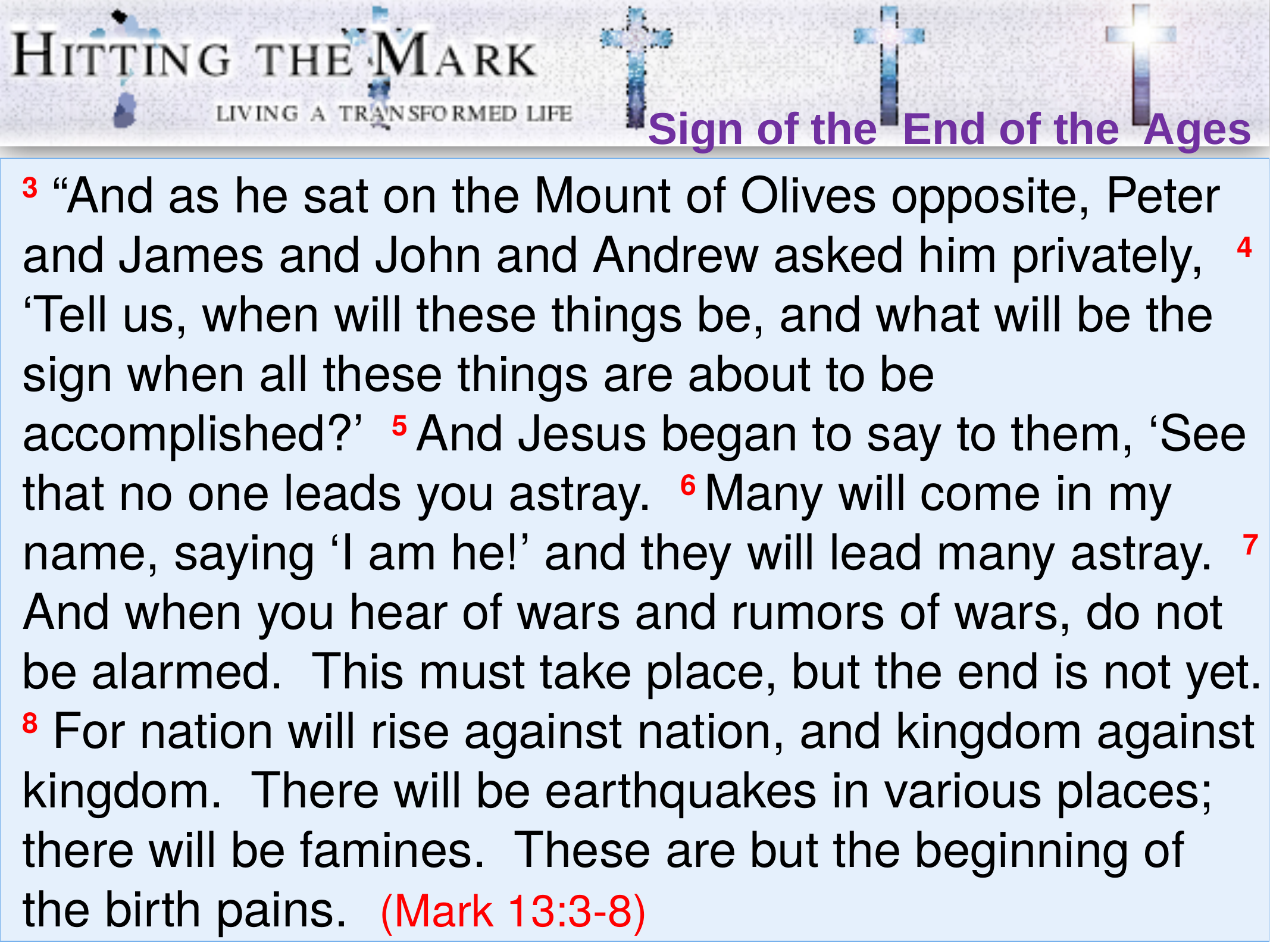

Sign of the  End of the  Ages
3 “And as he sat on the Mount of Olives opposite, Peter and James and John and Andrew asked him privately,    4 ‘Tell us, when will these things be, and what will be the sign when all these things are about to be accomplished?’  5 And Jesus began to say to them, ‘See that no one leads you astray.  6 Many will come in my name, saying ‘I am he!’ and they will lead many astray.  7 And when you hear of wars and rumors of wars, do not be alarmed.  This must take place, but the end is not yet. 8 For nation will rise against nation, and kingdom against kingdom.  There will be earthquakes in various places; there will be famines.  These are but the beginning of the birth pains.  	(Mark 13:3-8)